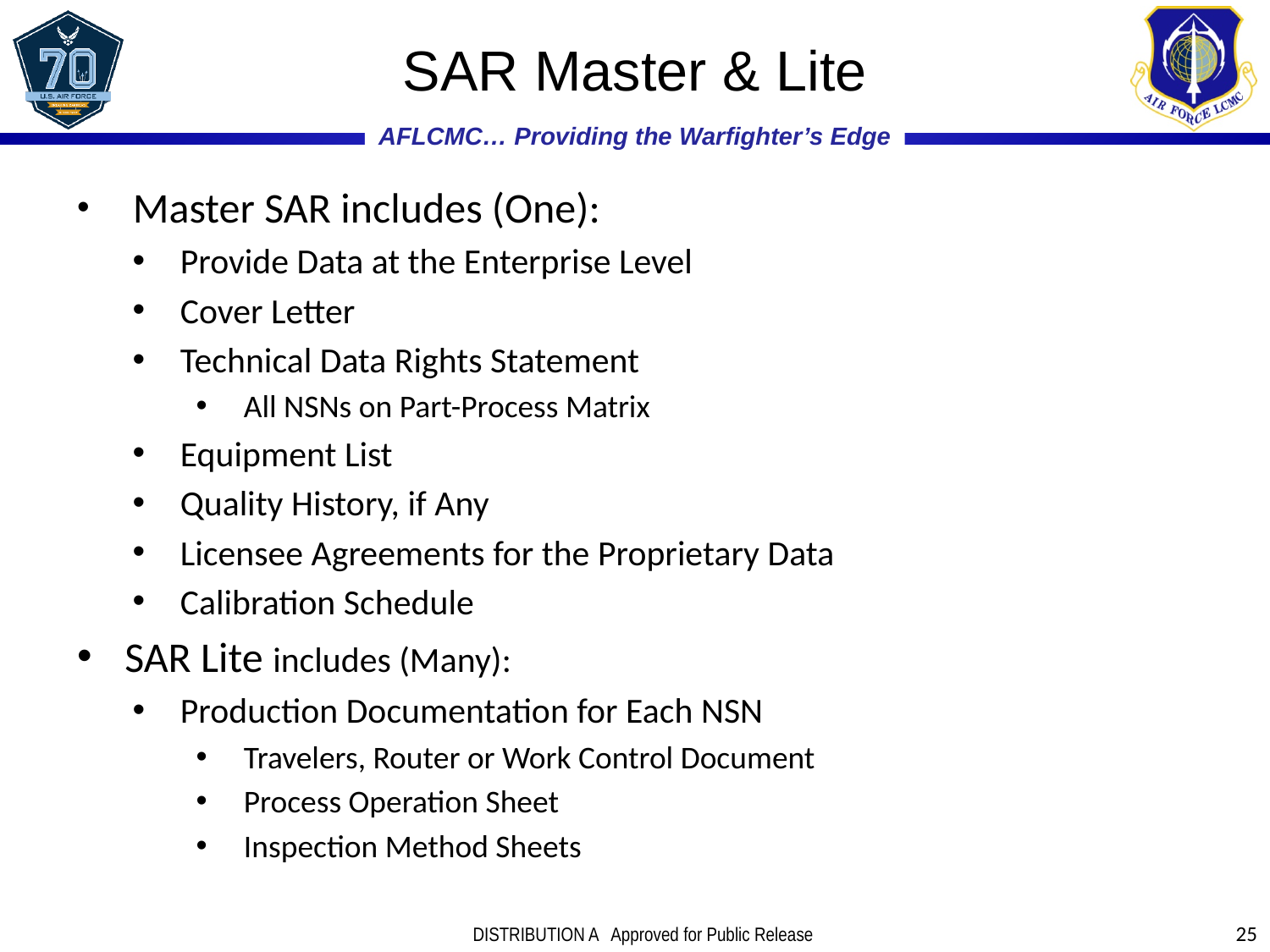

# SAR Master & Lite
 Master SAR includes (One):
Provide Data at the Enterprise Level
Cover Letter
Technical Data Rights Statement
All NSNs on Part-Process Matrix
Equipment List
Quality History, if Any
Licensee Agreements for the Proprietary Data
Calibration Schedule
SAR Lite includes (Many):
Production Documentation for Each NSN
Travelers, Router or Work Control Document
Process Operation Sheet
Inspection Method Sheets

25